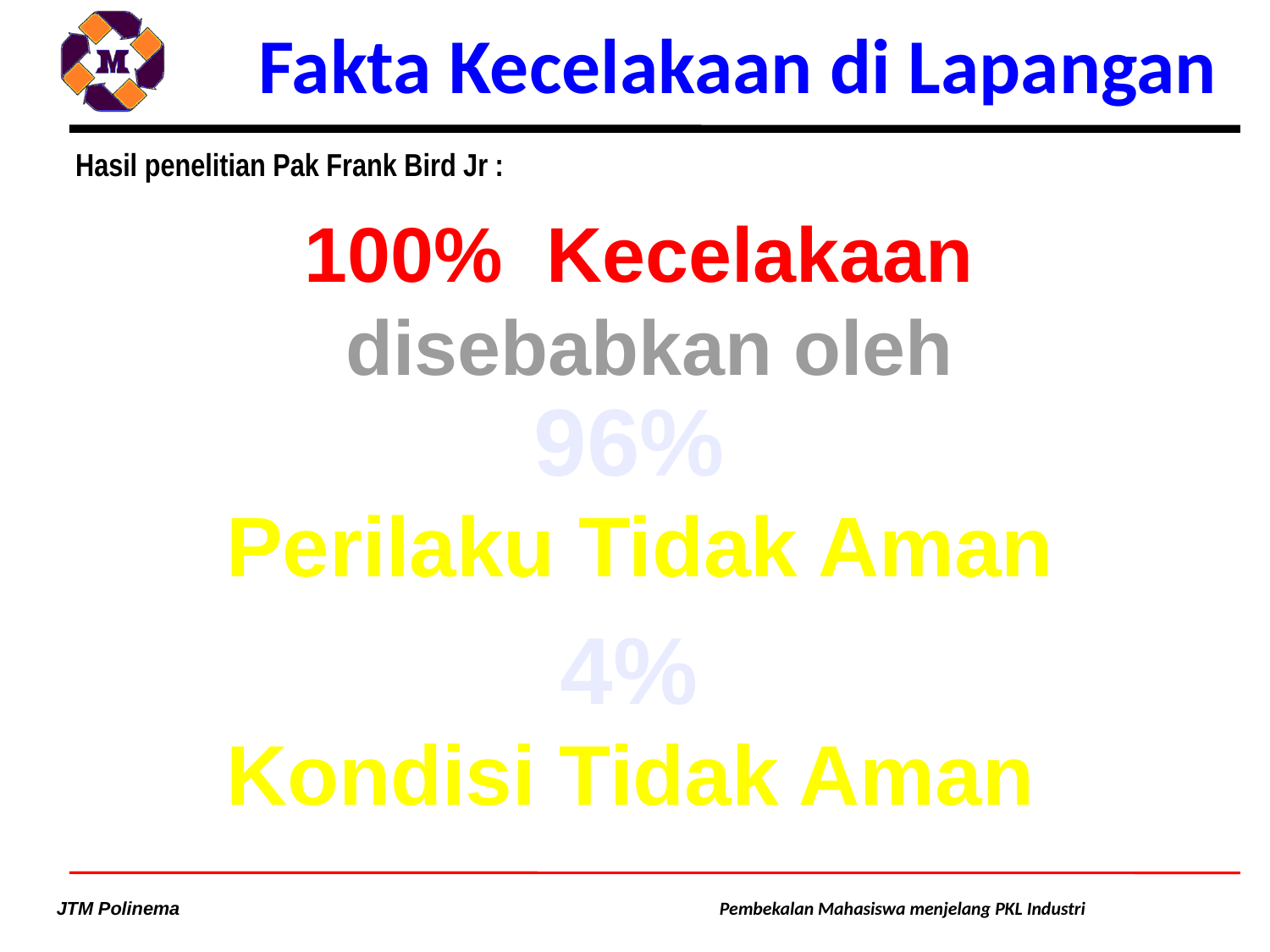

# Fakta Kecelakaan di Lapangan
Hasil penelitian Pak Frank Bird Jr :
100%  Kecelakaan
disebabkan oleh
96%

4%
Perilaku Tidak Aman
Kondisi Tidak Aman